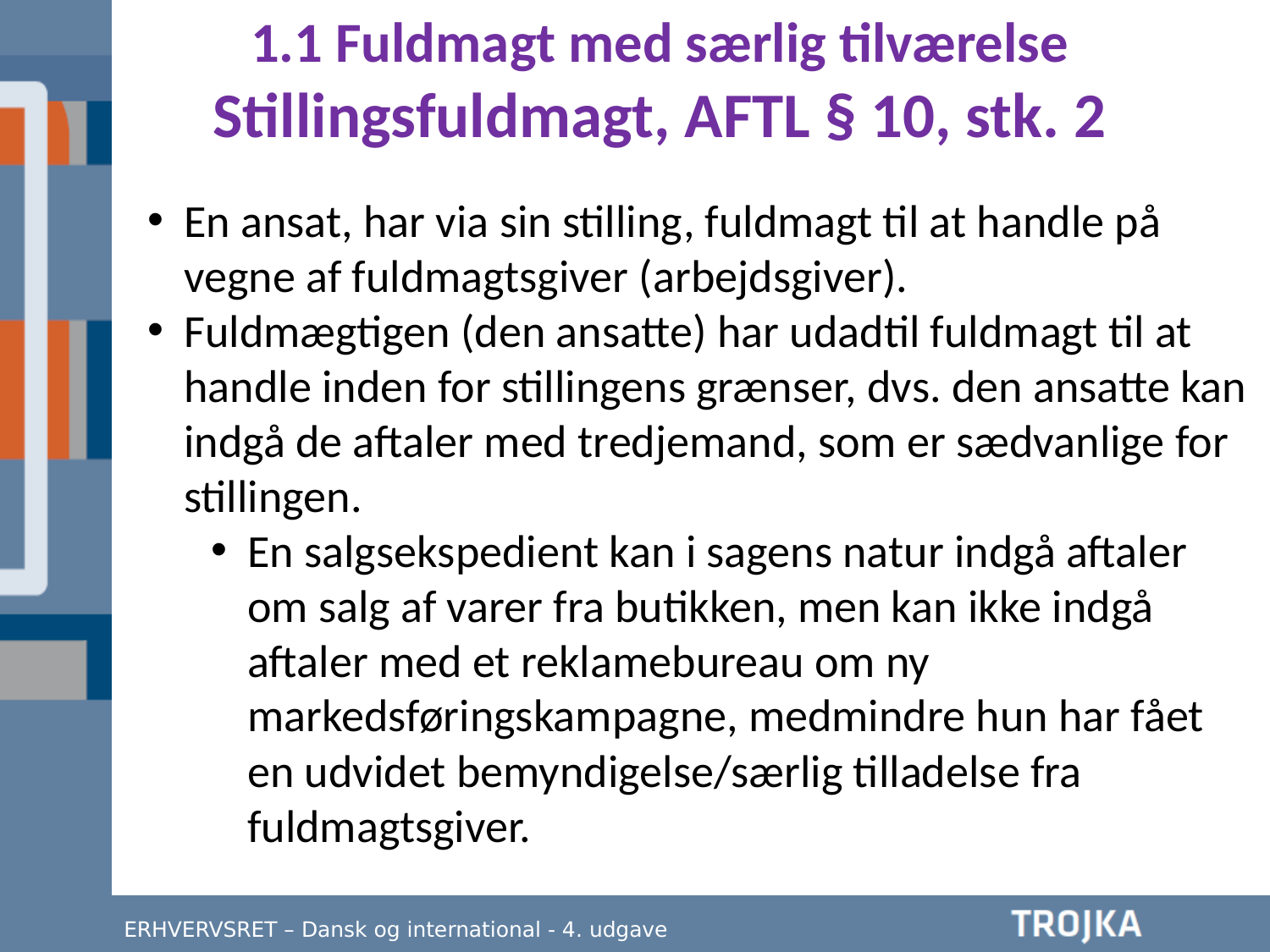

1.1 Fuldmagt med særlig tilværelse
Stillingsfuldmagt, AFTL § 10, stk. 2
En ansat, har via sin stilling, fuldmagt til at handle på vegne af fuldmagtsgiver (arbejdsgiver).
Fuldmægtigen (den ansatte) har udadtil fuldmagt til at handle inden for stillingens grænser, dvs. den ansatte kan indgå de aftaler med tredjemand, som er sædvanlige for stillingen.
En salgsekspedient kan i sagens natur indgå aftaler om salg af varer fra butikken, men kan ikke indgå aftaler med et reklamebureau om ny markedsføringskampagne, medmindre hun har fået en udvidet bemyndigelse/særlig tilladelse fra fuldmagtsgiver.